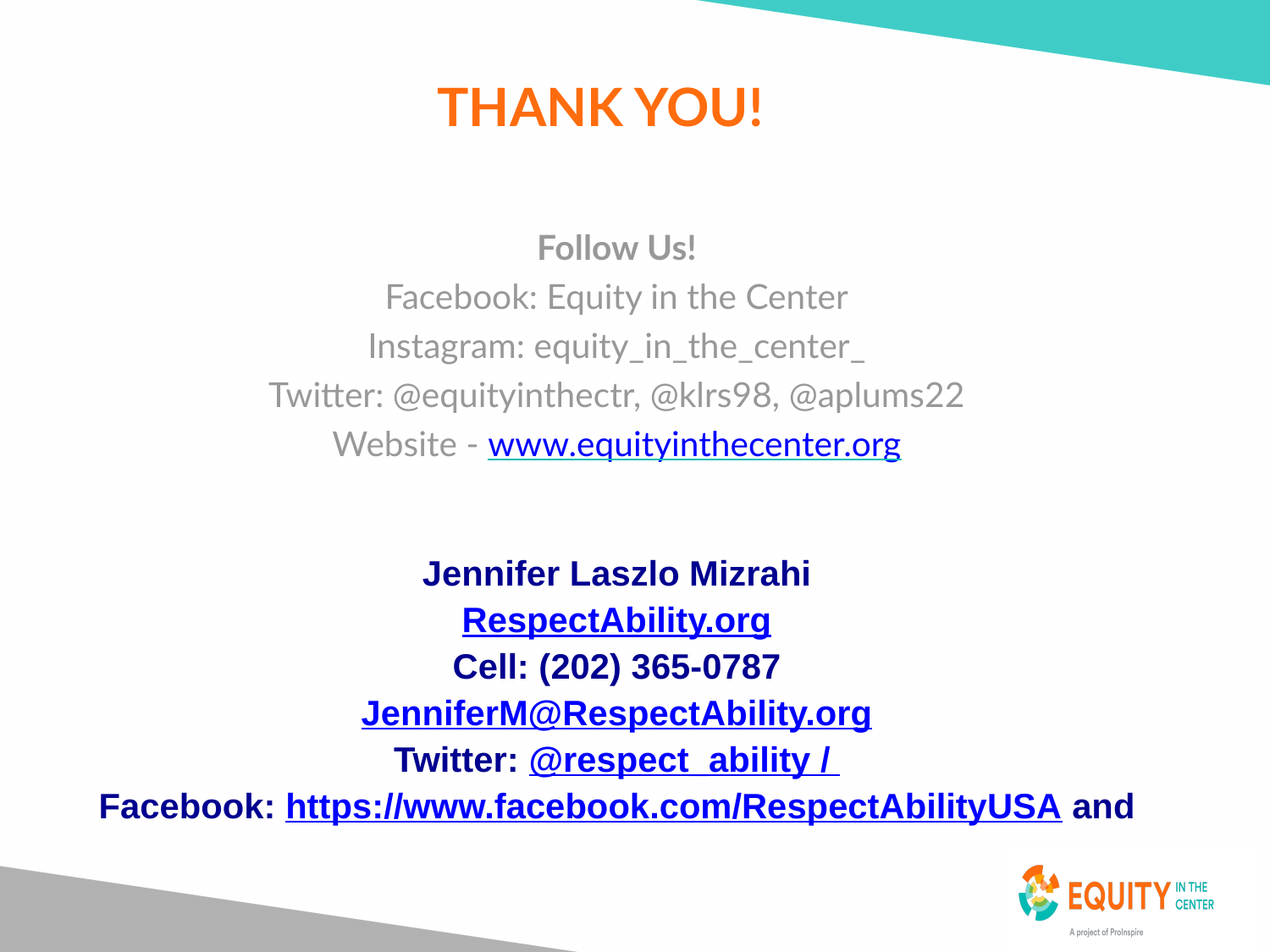

# THANK YOU!
Follow Us!
Facebook: Equity in the Center
Instagram: equity_in_the_center_
Twitter: @equityinthectr, @klrs98, @aplums22
Website - www.equityinthecenter.org
Jennifer Laszlo Mizrahi
RespectAbility.org
Cell: (202) 365-0787
JenniferM@RespectAbility.org
Twitter: @respect_ability /
Facebook: https://www.facebook.com/RespectAbilityUSA and

35